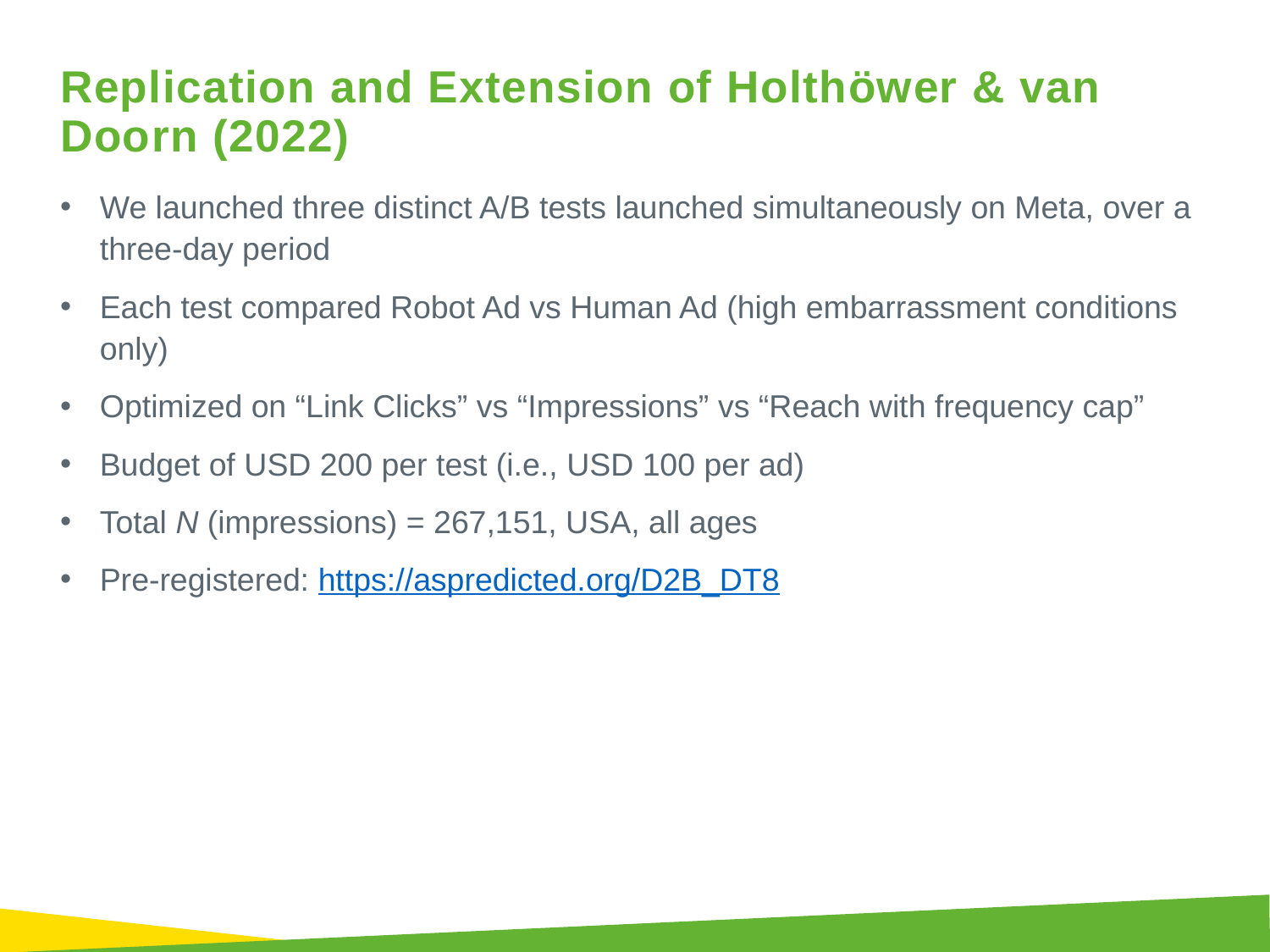

Replication and Extension of Holthöwer & van Doorn (2022)
We launched three distinct A/B tests launched simultaneously on Meta, over a three-day period
Each test compared Robot Ad vs Human Ad (high embarrassment conditions only)
Optimized on “Link Clicks” vs “Impressions” vs “Reach with frequency cap”
Budget of USD 200 per test (i.e., USD 100 per ad)
Total N (impressions) = 267,151, USA, all ages
Pre-registered: https://aspredicted.org/D2B_DT8